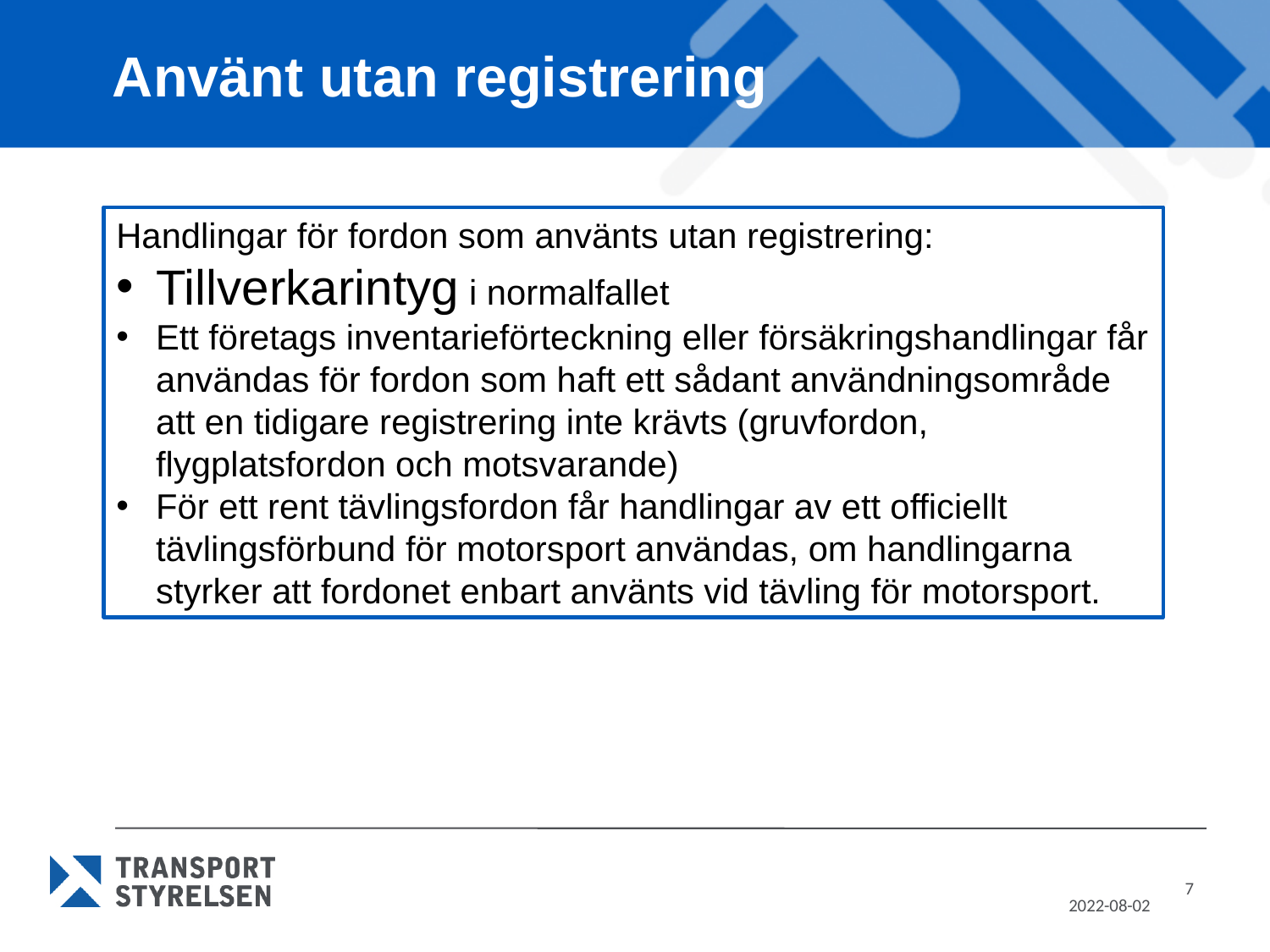

# Använt utan registrering
Handlingar för fordon som använts utan registrering:
Tillverkarintyg i normalfallet
Ett företags inventarieförteckning eller försäkringshandlingar får användas för fordon som haft ett sådant användningsområde att en tidigare registrering inte krävts (gruvfordon, flygplatsfordon och motsvarande)
För ett rent tävlingsfordon får handlingar av ett officiellt tävlingsförbund för motorsport användas, om handlingarna styrker att fordonet enbart använts vid tävling för motorsport.
7
2022-08-02